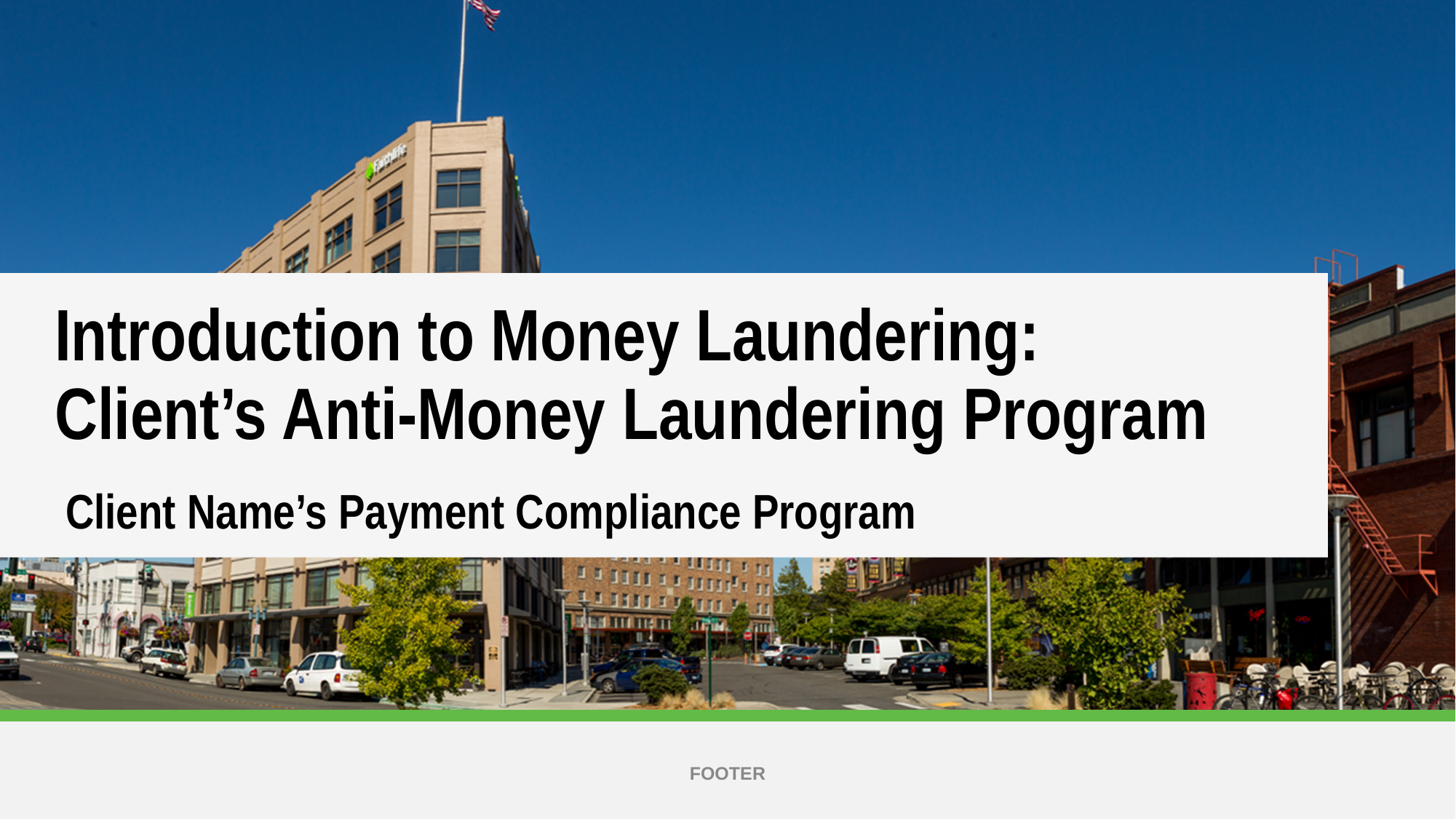

# Introduction to Money Laundering: Client’s Anti-Money Laundering Program
Client Name’s Payment Compliance Program
FOOTER